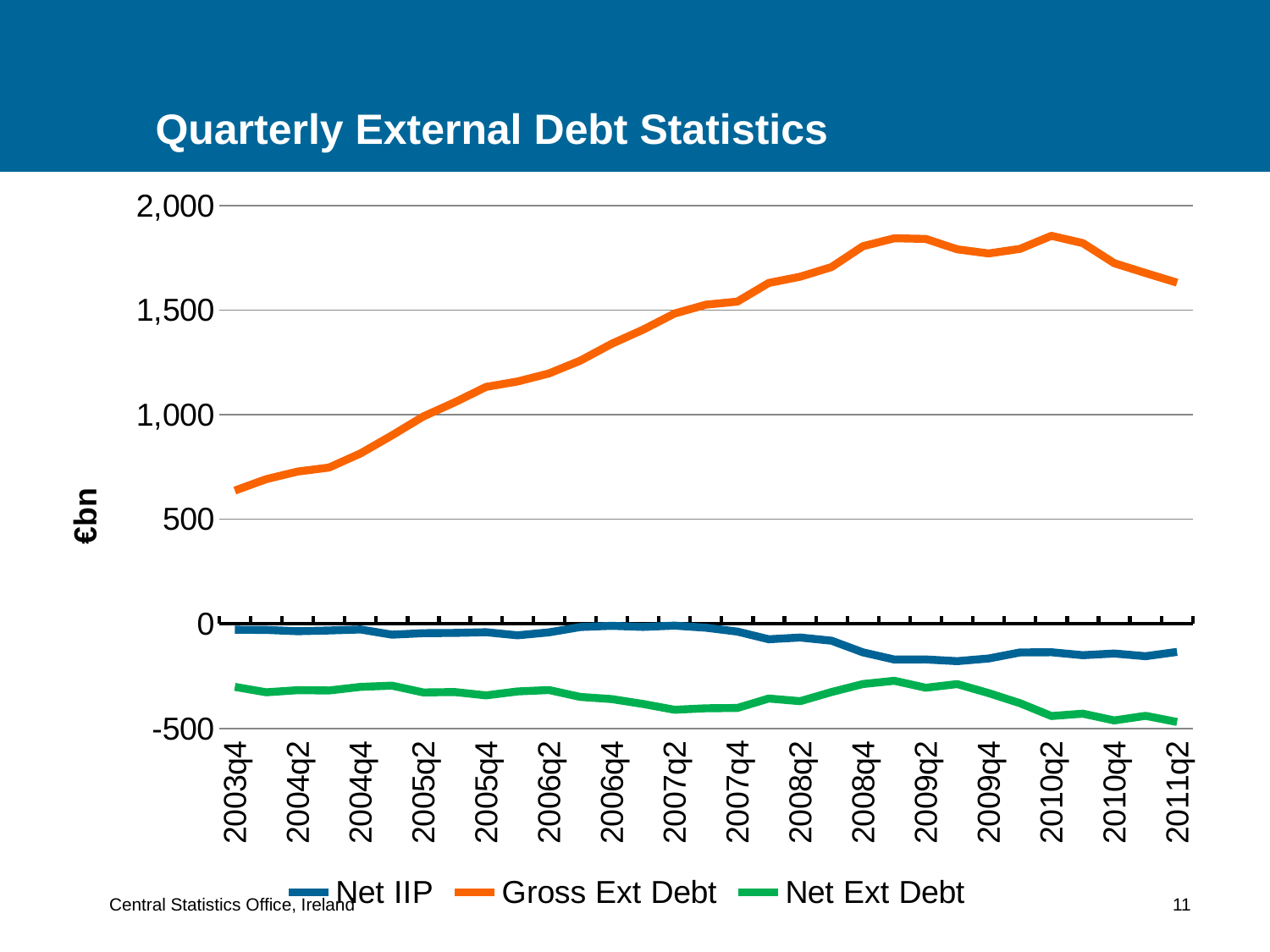

# Quarterly External Debt Statistics

### Chart

| Category | Net IIP | Gross Ext Debt | Net Ext Debt |
|---|---|---|---|
| 2003q4 | -28151.0 | 636925.0 | -301437.0 |
| 200q41 | -29204.0 | 691703.0 | -327258.0 |
| 2004q2 | -35207.0 | 728133.0 | -317219.0 |
| 2004q3 | -31724.0 | 747154.0 | -318591.0 |
| 2004q4 | -26903.0 | 814445.0 | -301476.0 |
| 2005q1 | -51797.0 | 900765.0 | -295542.0 |
| 2005q2 | -44561.0 | 991209.0 | -327979.0 |
| 2005q3 | -43441.0 | 1058787.0 | -326032.0 |
| 2005q4 | -39986.0 | 1132651.0 | -342107.0 |
| 2006q1 | -54807.0 | 1158489.0 | -323044.0 |
| 2006q2 | -40802.0 | 1196765.0 | -316458.0 |
| 2006q3 | -15346.0 | 1258180.0 | -349392.0 |
| 2006q4 | -9452.0 | 1338748.0 | -359747.0 |
| 2007q1 | -14878.0 | 1406159.0 | -383188.0 |
| 2007q2 | -8500.0 | 1483352.0 | -410755.0 |
| 2007q3 | -18504.0 | 1525578.0 | -403672.0 |
| 2007q4 | -36928.0 | 1540239.0 | -402114.0 |
| 2008q1 | -73774.0 | 1629457.0 | -357167.0 |
| 2008q2 | -65444.0 | 1659218.0 | -369656.0 |
| 2008q3 | -80802.0 | 1705334.0 | -326071.0 |
| 2008q4 | -136274.0 | 1805025.0 | -287731.0 |
| 2009q1 | -170768.0 | 1843060.0 | -272230.0 |
| 2009q2 | -170391.0 | 1839784.0 | -305412.0 |
| 2009q3 | -178332.0 | 1790273.0 | -288114.0 |
| 2009q4 | -165619.0 | 1770305.0 | -330987.0 |
| 2010q1 | -136748.0 | 1792347.0 | -379364.0 |
| 2010q2 | -135827.0 | 1854571.0 | -440604.0 |
| 2010q3 | -150061.0 | 1819882.0 | -429325.0 |
| 2010q4 | -141811.0 | 1723856.0 | -461613.0 |
| 2011q1 | -154865.0 | 1676771.0 | -439658.0 |
| 2011q2 | -134326.0 | 1630961.0 | -469033.0 |
Central Statistics Office, Ireland                                                                                                                                                                        11